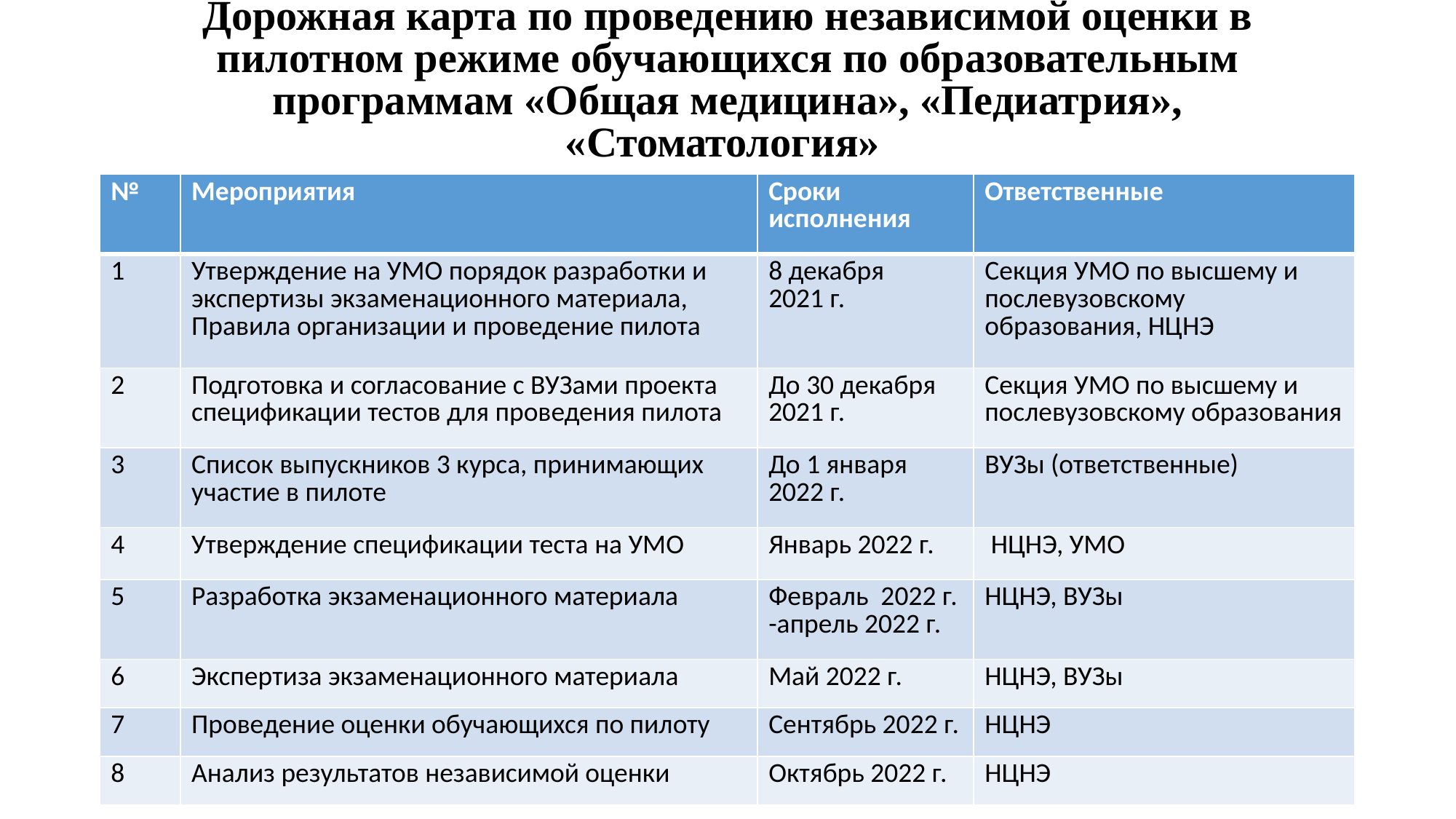

# Дорожная карта по проведению независимой оценки в пилотном режиме обучающихся по образовательным программам «Общая медицина», «Педиатрия», «Стоматология»
| № | Мероприятия | Сроки исполнения | Ответственные |
| --- | --- | --- | --- |
| 1 | Утверждение на УМО порядок разработки и экспертизы экзаменационного материала, Правила организации и проведение пилота | 8 декабря 2021 г. | Секция УМО по высшему и послевузовскому образования, НЦНЭ |
| 2 | Подготовка и согласование с ВУЗами проекта спецификации тестов для проведения пилота | До 30 декабря 2021 г. | Секция УМО по высшему и послевузовскому образования |
| 3 | Список выпускников 3 курса, принимающих участие в пилоте | До 1 января 2022 г. | ВУЗы (ответственные) |
| 4 | Утверждение спецификации теста на УМО | Январь 2022 г. | НЦНЭ, УМО |
| 5 | Разработка экзаменационного материала | Февраль 2022 г. -апрель 2022 г. | НЦНЭ, ВУЗы |
| 6 | Экспертиза экзаменационного материала | Май 2022 г. | НЦНЭ, ВУЗы |
| 7 | Проведение оценки обучающихся по пилоту | Сентябрь 2022 г. | НЦНЭ |
| 8 | Анализ результатов независимой оценки | Октябрь 2022 г. | НЦНЭ |